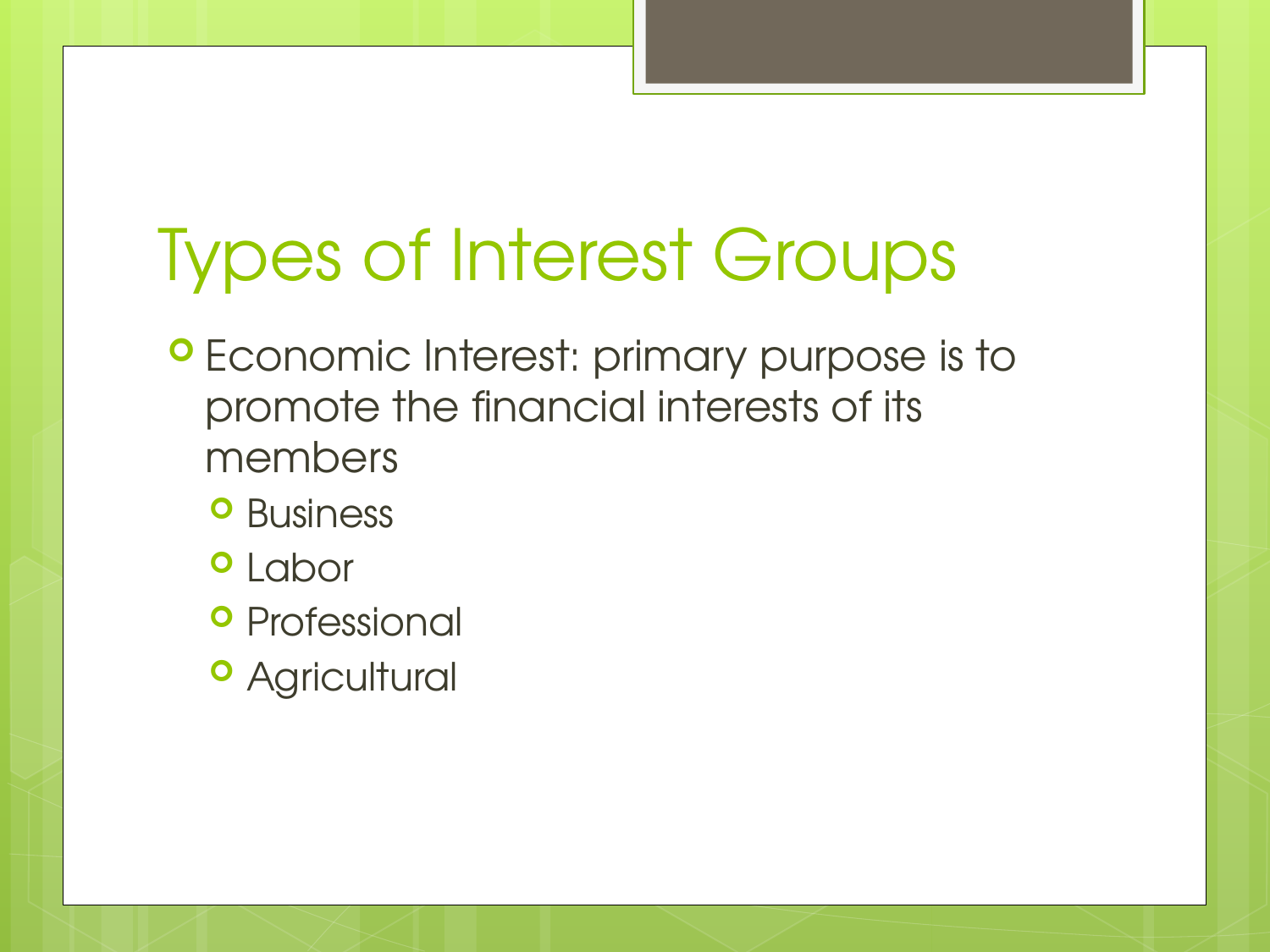

# Types of Interest Groups
Economic Interest: primary purpose is to promote the financial interests of its members
Business
Labor
Professional
Agricultural